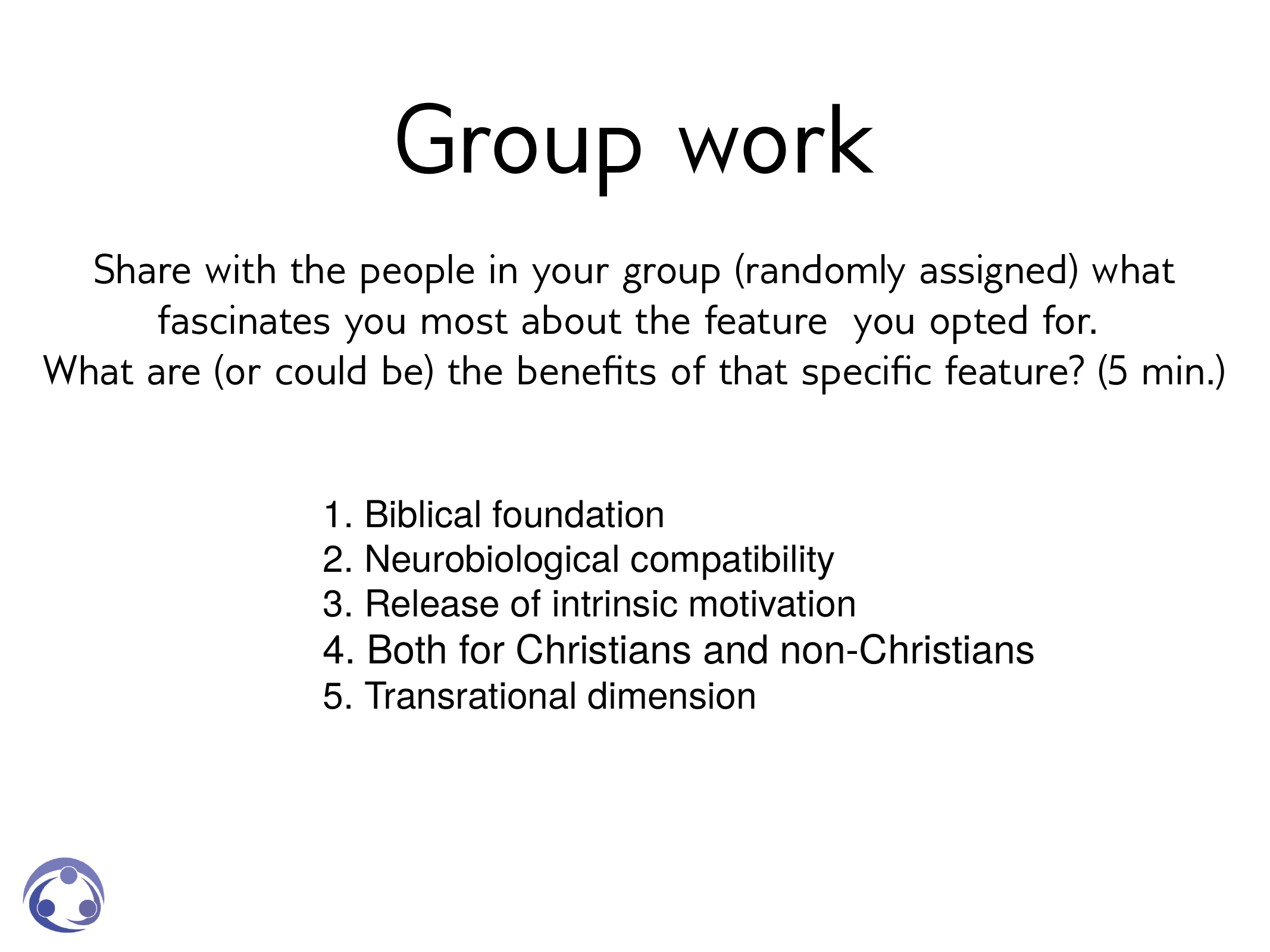

Group work
Share with the people in your group (randomly assigned) what fascinates you most about the feature  you opted for.
What are (or could be) the benefits of that specific feature? (5 min.)

1. Biblical foundation
2. Neurobiological compatibility
3. Release of intrinsic motivation
4. Both for Christians and non-Christians
5. Transrational dimension